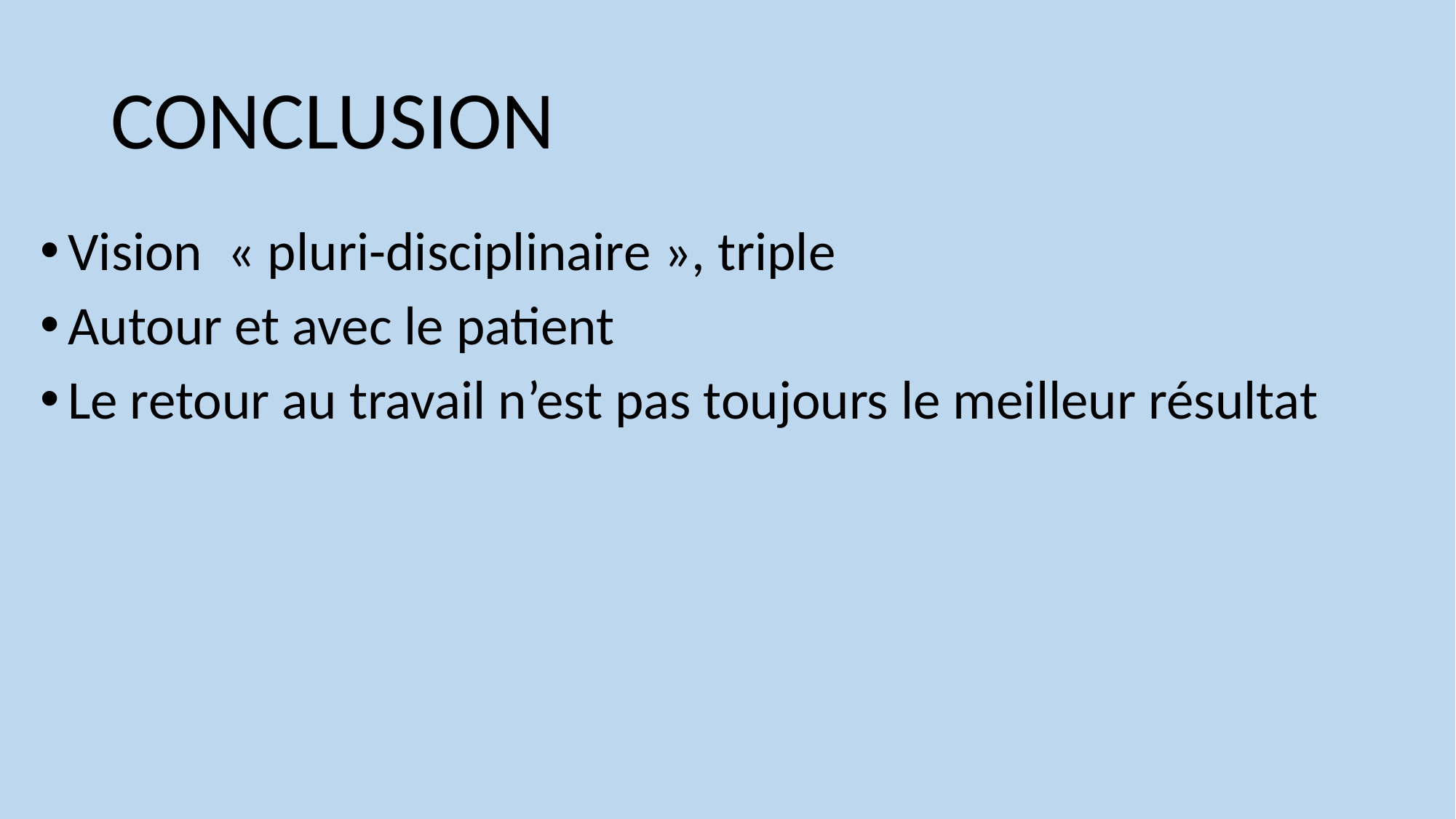

# CONCLUSION
Vision  « pluri-disciplinaire », triple
Autour et avec le patient
Le retour au travail n’est pas toujours le meilleur résultat